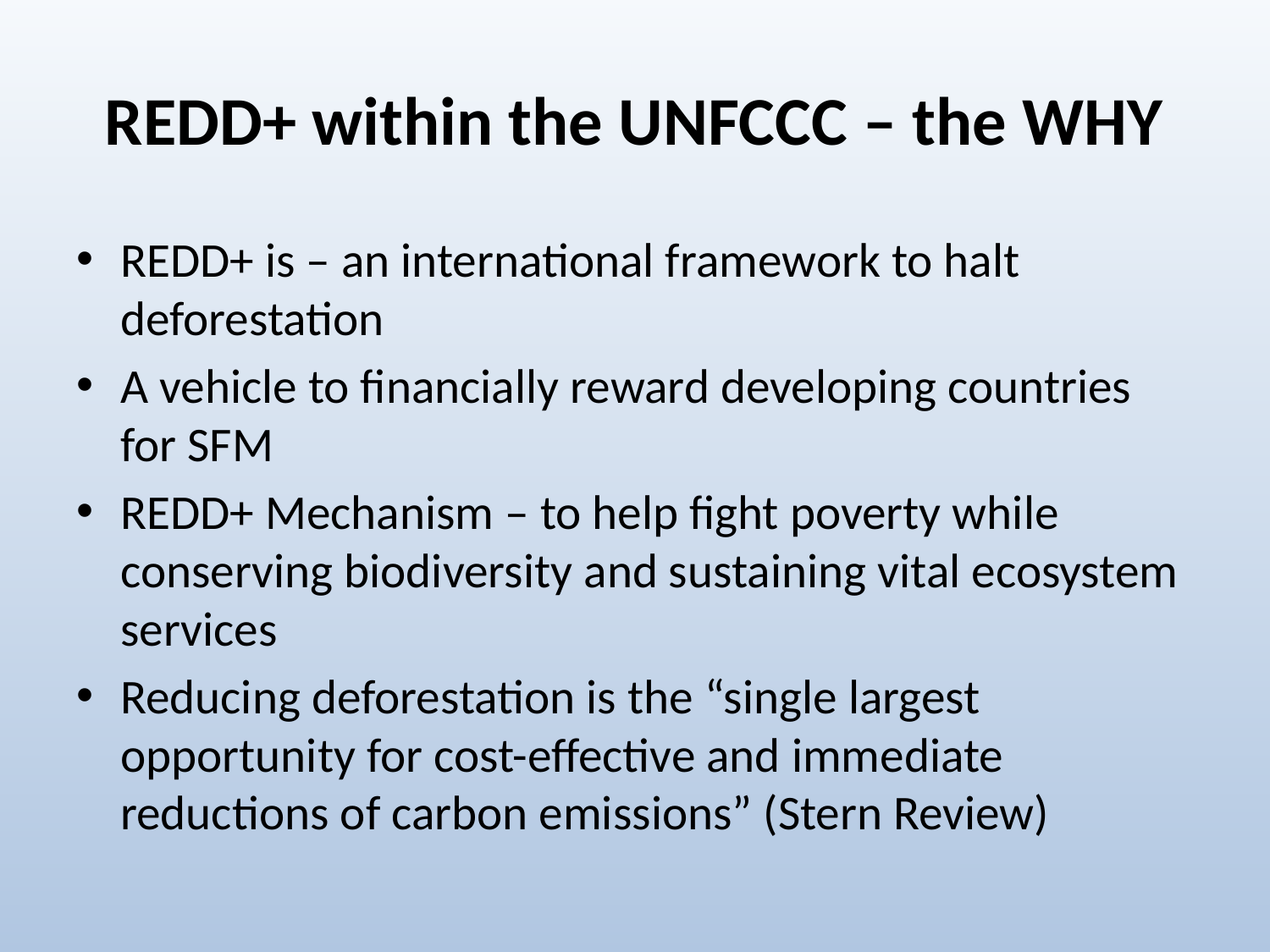

# REDD+ within the UNFCCC – the WHY
REDD+ is – an international framework to halt deforestation
A vehicle to financially reward developing countries for SFM
REDD+ Mechanism – to help fight poverty while conserving biodiversity and sustaining vital ecosystem services
Reducing deforestation is the “single largest opportunity for cost-effective and immediate reductions of carbon emissions” (Stern Review)